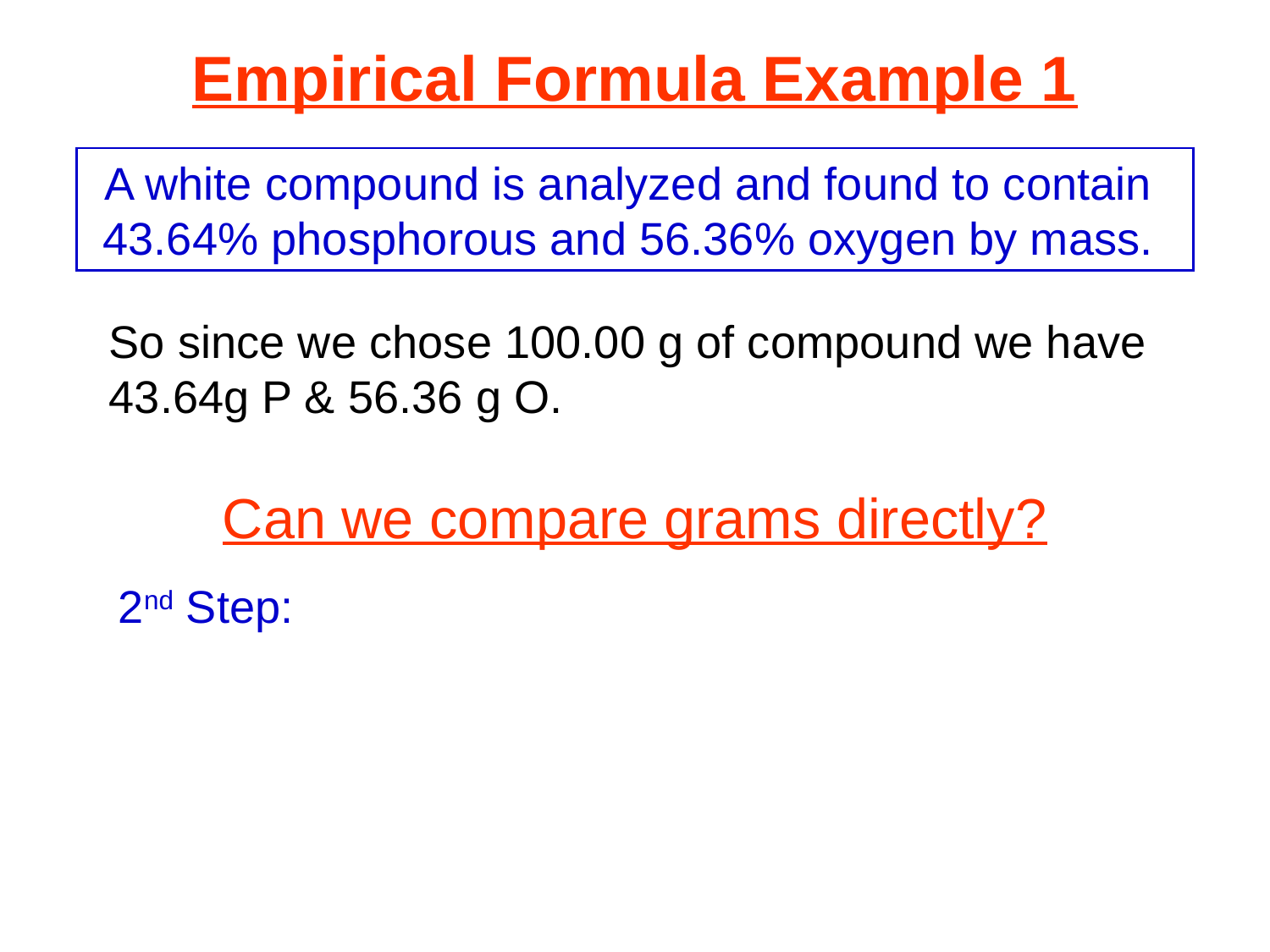

Empirical Formula Example 1
A white compound is analyzed and found to contain
43.64% phosphorous and 56.36% oxygen by mass.
So since we chose 100.00 g of compound we have  43.64g P & 56.36 g O.
Can we compare grams directly?
2nd Step: